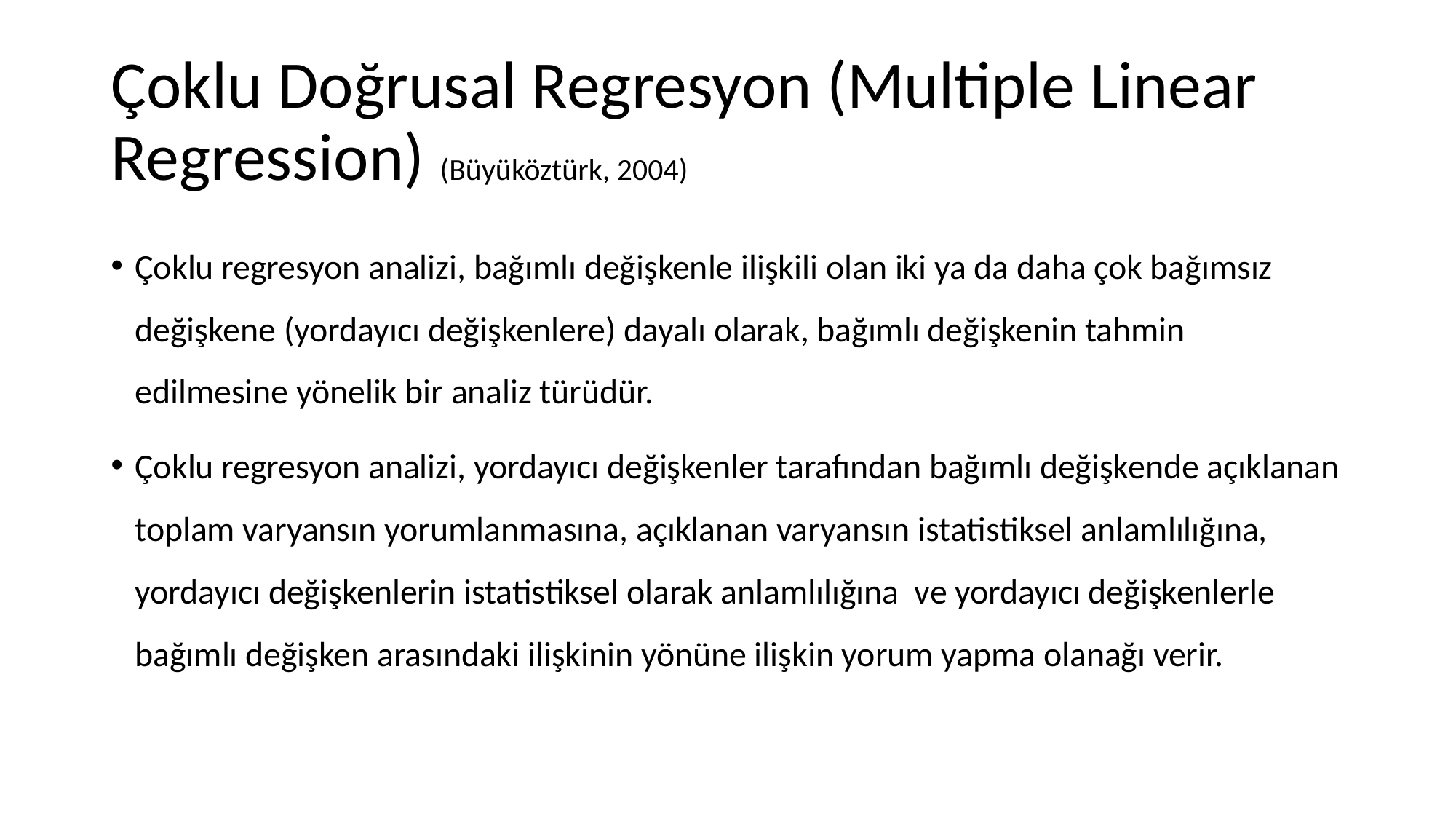

# Çoklu Doğrusal Regresyon (Multiple Linear Regression) (Büyüköztürk, 2004)
Çoklu regresyon analizi, bağımlı değişkenle ilişkili olan iki ya da daha çok bağımsız değişkene (yordayıcı değişkenlere) dayalı olarak, bağımlı değişkenin tahmin edilmesine yönelik bir analiz türüdür.
Çoklu regresyon analizi, yordayıcı değişkenler tarafından bağımlı değişkende açıklanan toplam varyansın yorumlanmasına, açıklanan varyansın istatistiksel anlamlılığına, yordayıcı değişkenlerin istatistiksel olarak anlamlılığına  ve yordayıcı değişkenlerle bağımlı değişken arasındaki ilişkinin yönüne ilişkin yorum yapma olanağı verir.